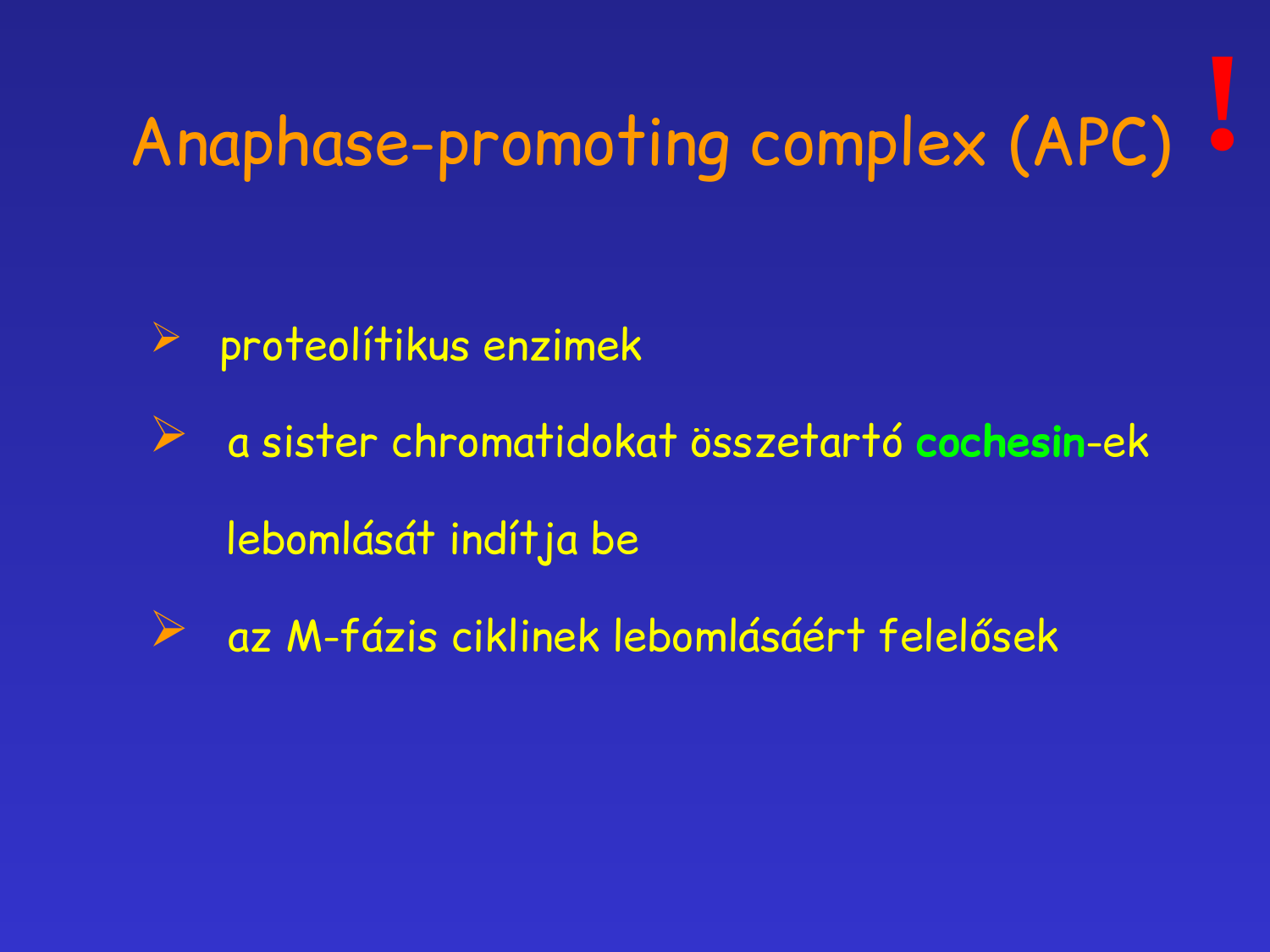

!
Anaphase-promoting complex (APC)
   proteolítikus enzimek
   a sister chromatidokat összetartó cochesin-ek
      lebomlását indítja be
   az M-fázis ciklinek lebomlásáért felelősek